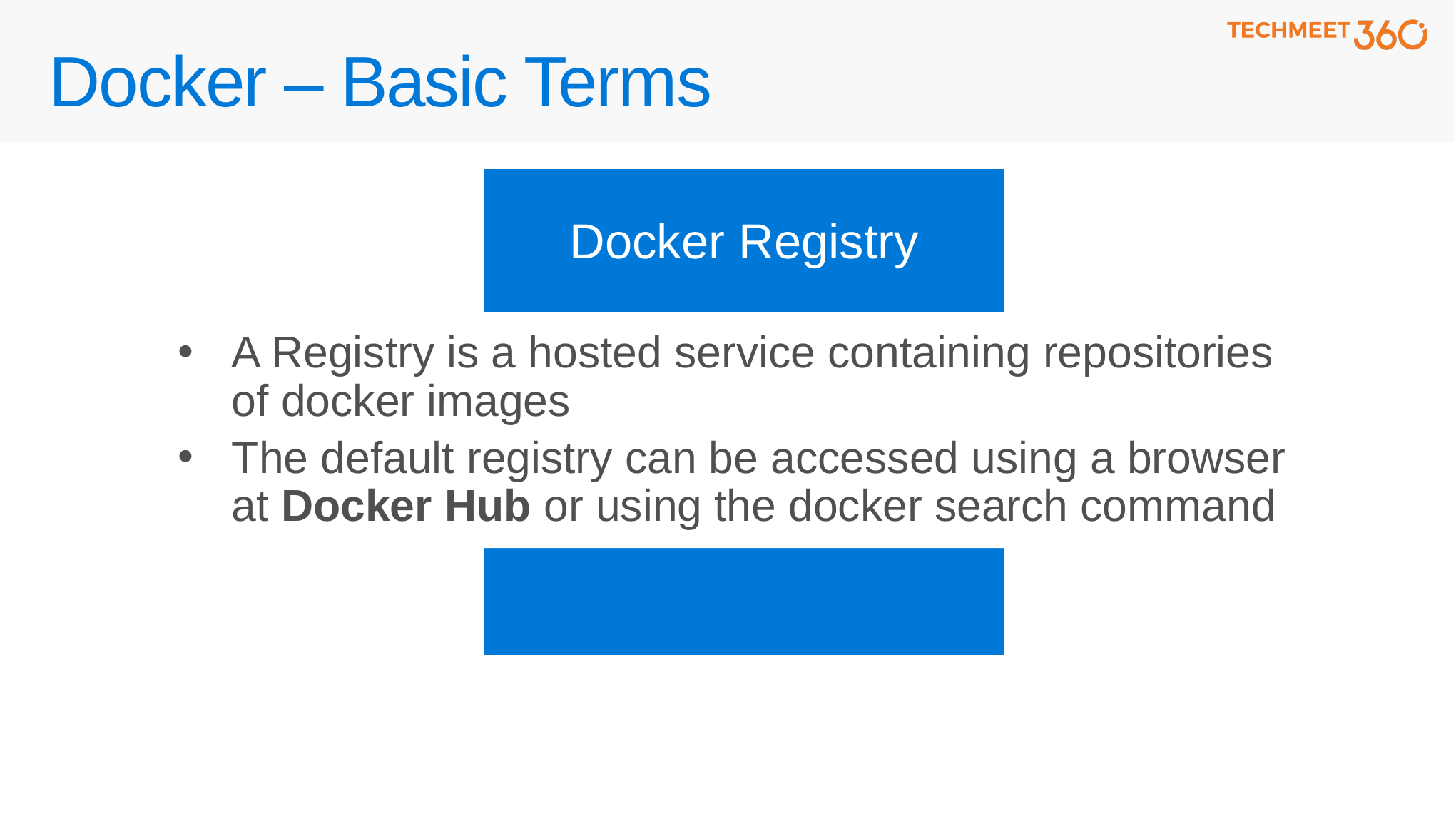

# Docker – Basic Terms
Docker Registry

A Registry is a hosted service containing repositories of docker images
The default registry can be accessed using a browser at Docker Hub or using the docker search command